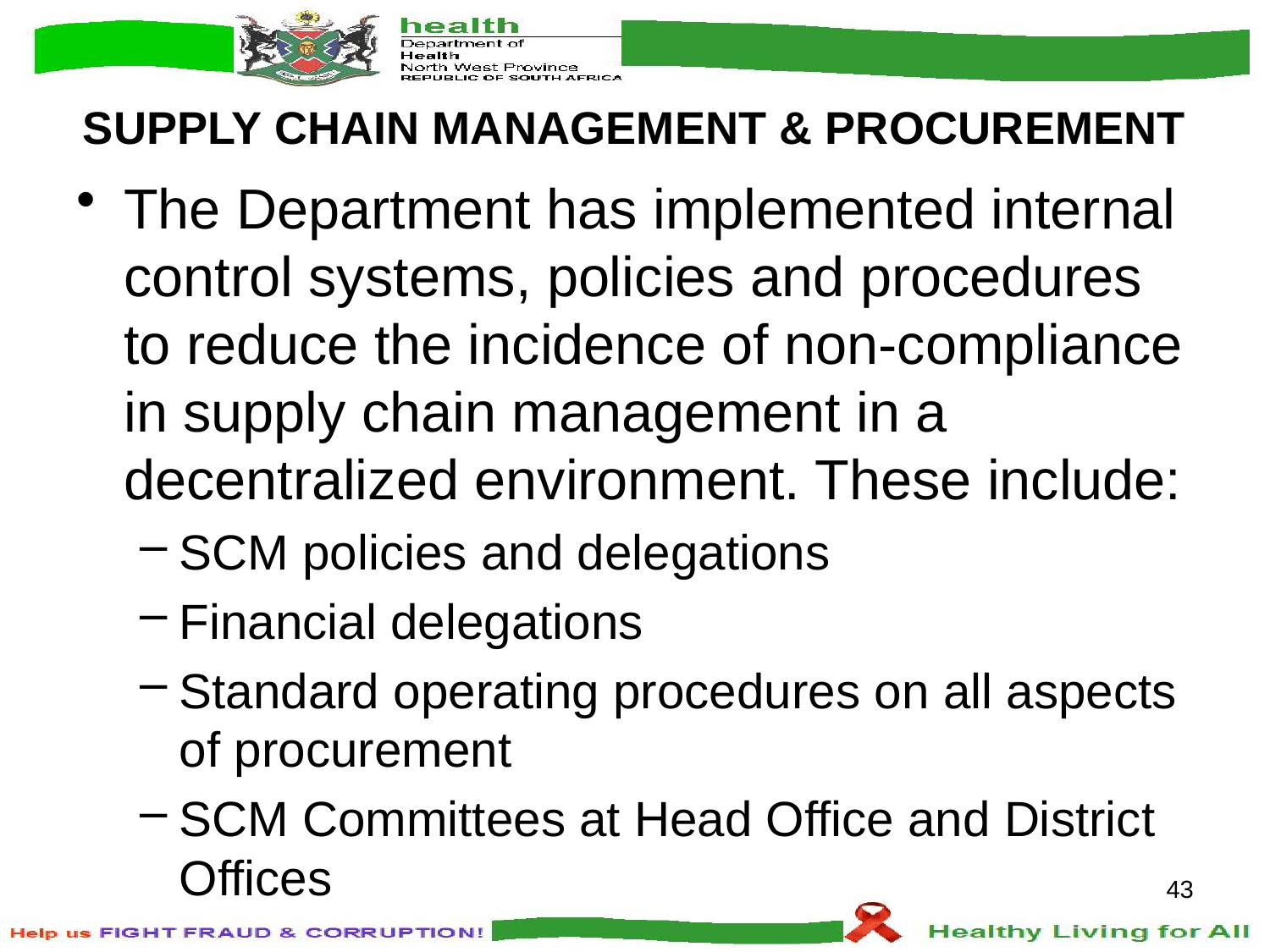

# SUPPLY CHAIN MANAGEMENT & PROCUREMENT
The Department has implemented internal control systems, policies and procedures to reduce the incidence of non-compliance in supply chain management in a decentralized environment. These include:
SCM policies and delegations
Financial delegations
Standard operating procedures on all aspects of procurement
SCM Committees at Head Office and District Offices

43